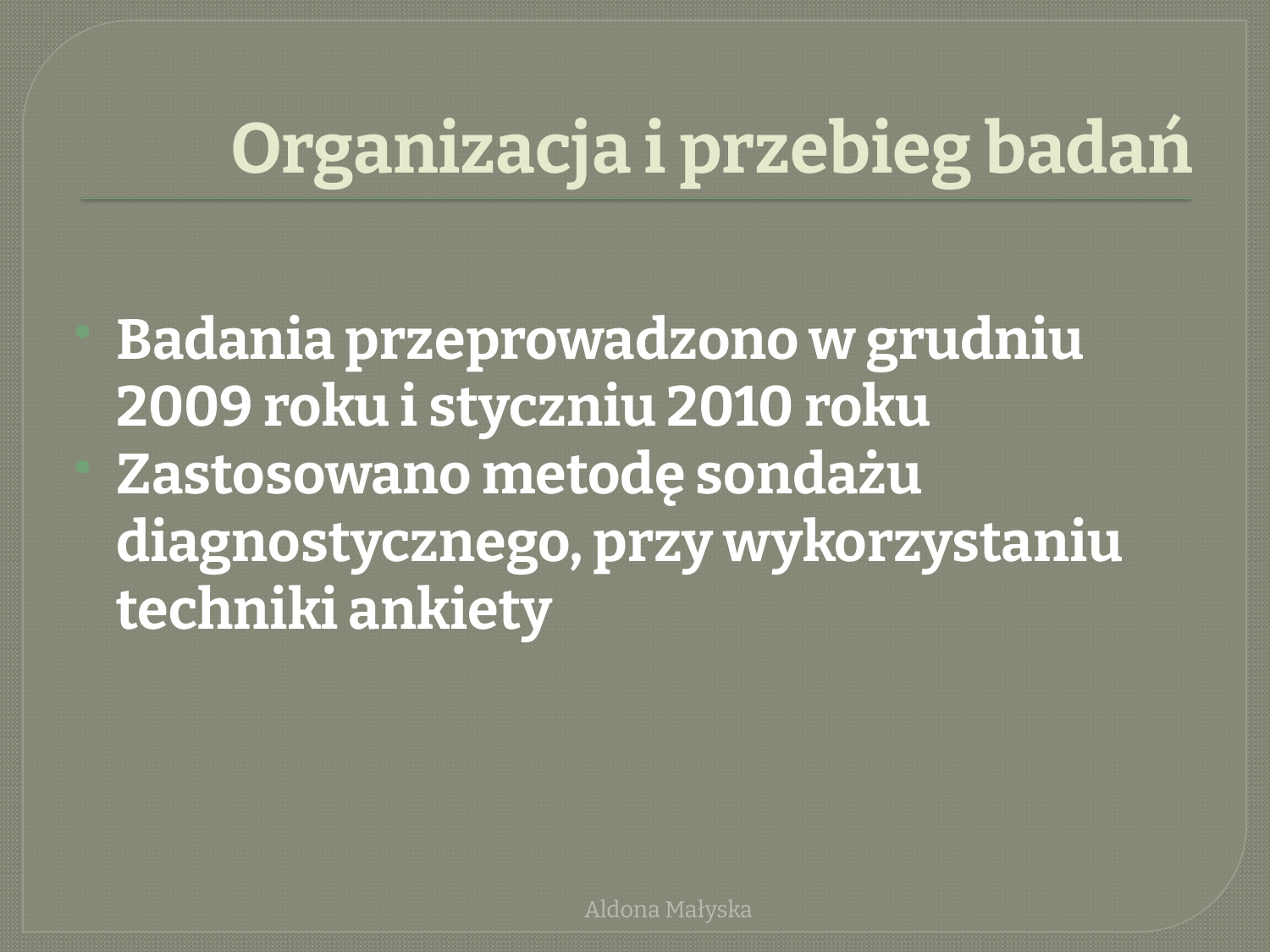

# Organizacja i przebieg badań

Badania przeprowadzono w grudniu 2009 roku i styczniu 2010 roku
Zastosowano metodę sondażu diagnostycznego, przy wykorzystaniu techniki ankiety
Aldona Małyska